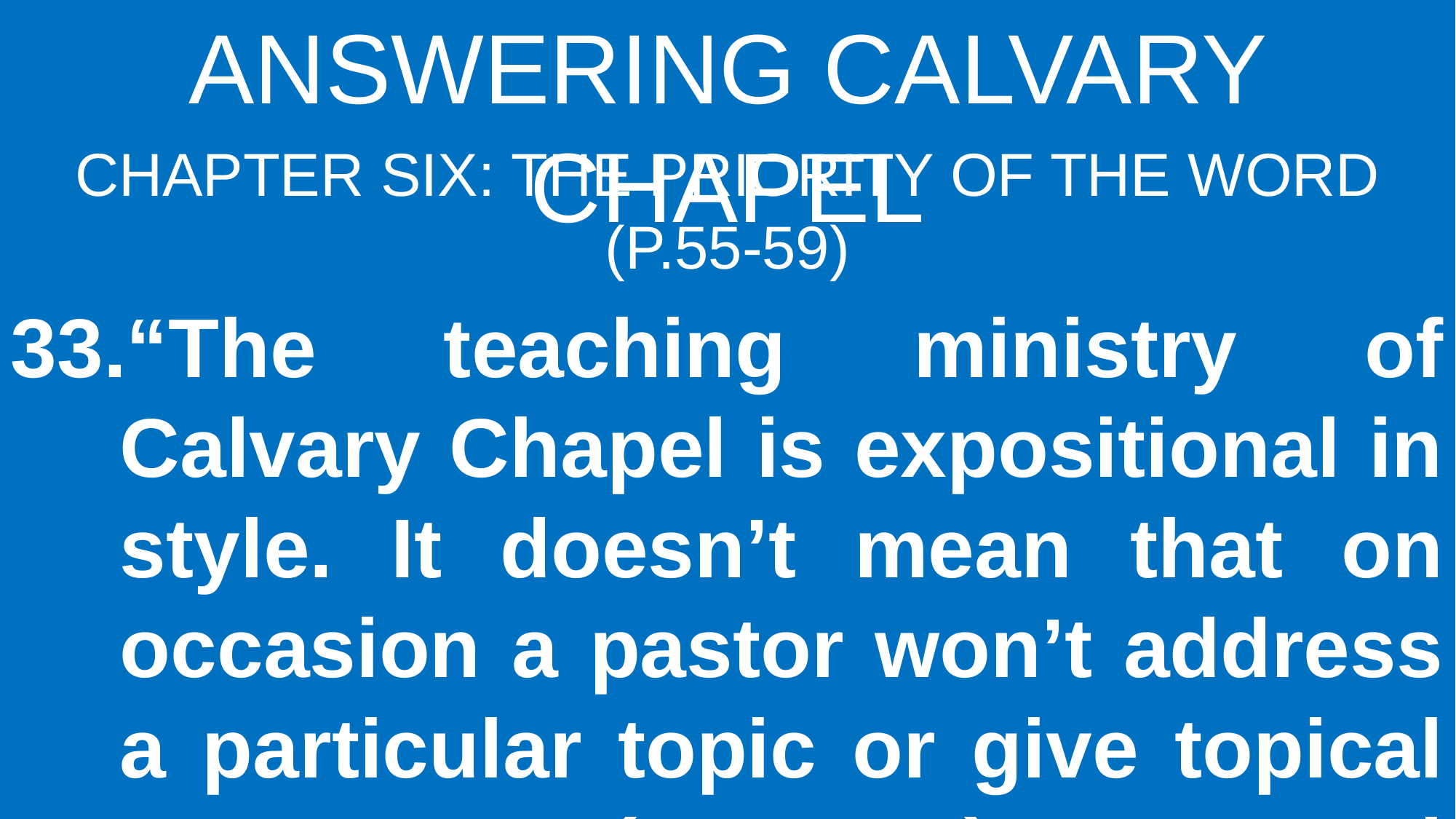

Answering Calvary Chapel
Chapter Six: The Priority of the Word
(p.55-59)
“The teaching ministry of Calvary Chapel is expositional in style. It doesn’t mean that on occasion a pastor won’t address a particular topic or give topical messages” (p.56, ¶3). Is textual preaching better than topical preaching?